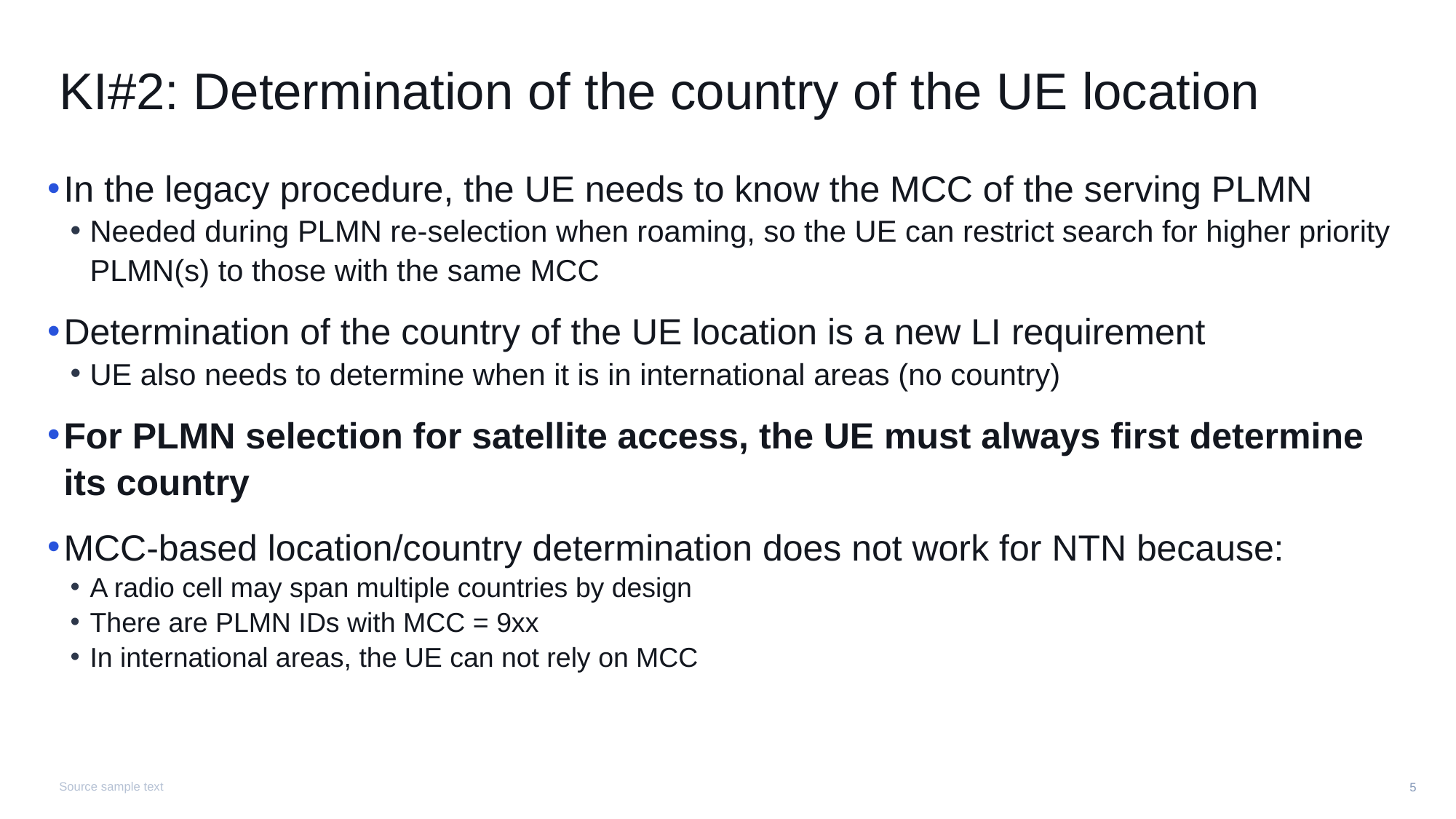

# KI#2: Determination of the country of the UE location
In the legacy procedure, the UE needs to know the MCC of the serving PLMN
Needed during PLMN re-selection when roaming, so the UE can restrict search for higher priority PLMN(s) to those with the same MCC
Determination of the country of the UE location is a new LI requirement
UE also needs to determine when it is in international areas (no country)
For PLMN selection for satellite access, the UE must always first determine its country
MCC-based location/country determination does not work for NTN because:
A radio cell may span multiple countries by design
There are PLMN IDs with MCC = 9xx
In international areas, the UE can not rely on MCC

Source sample text